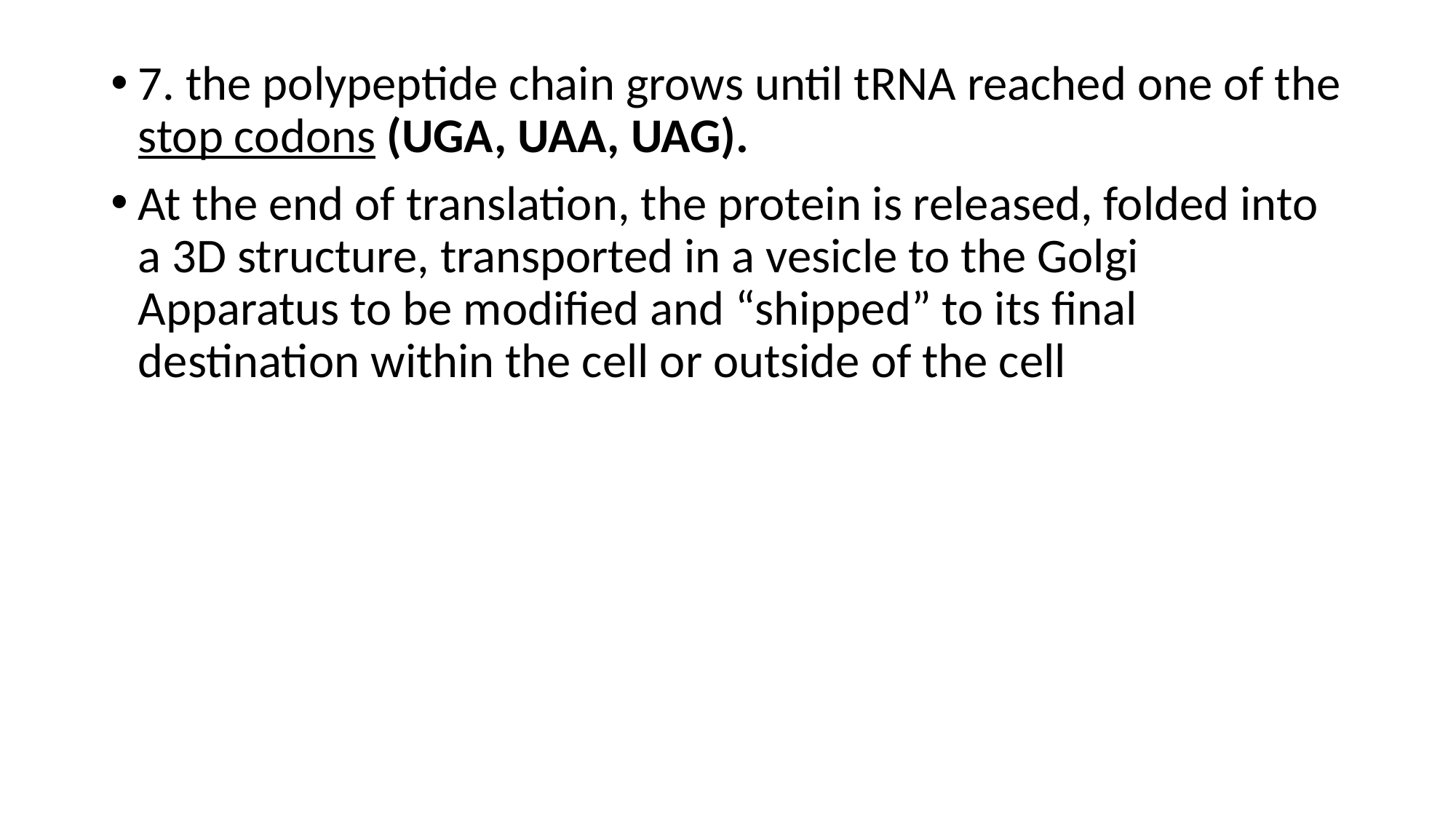

7. the polypeptide chain grows until tRNA reached one of the stop codons (UGA, UAA, UAG).
At the end of translation, the protein is released, folded into a 3D structure, transported in a vesicle to the Golgi Apparatus to be modified and “shipped” to its final destination within the cell or outside of the cell